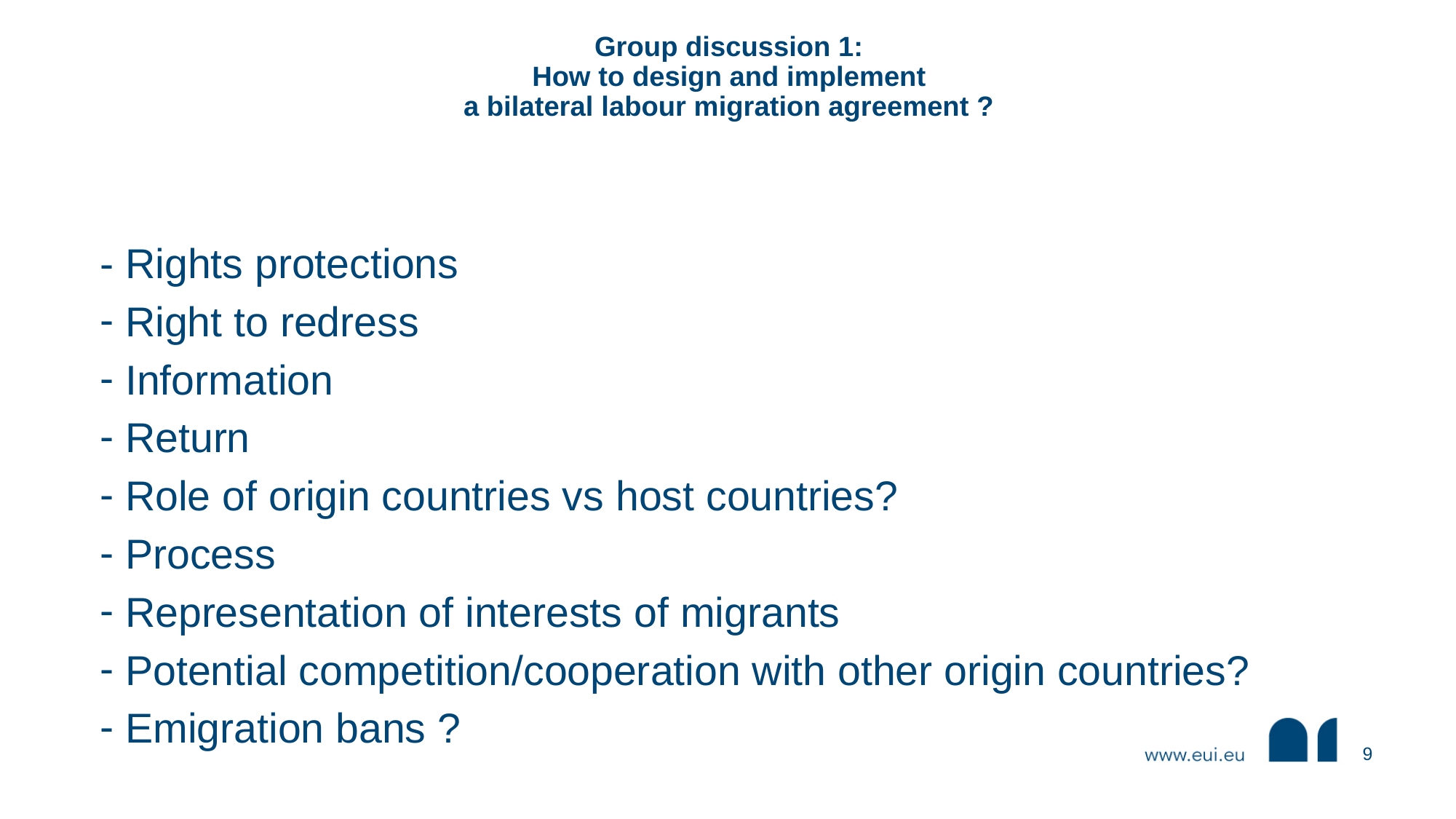

# Group discussion 1: How to design and implement a bilateral labour migration agreement ?
- Rights protections
Right to redress
Information
Return
Role of origin countries vs host countries?
Process
Representation of interests of migrants
Potential competition/cooperation with other origin countries?
Emigration bans ?

9